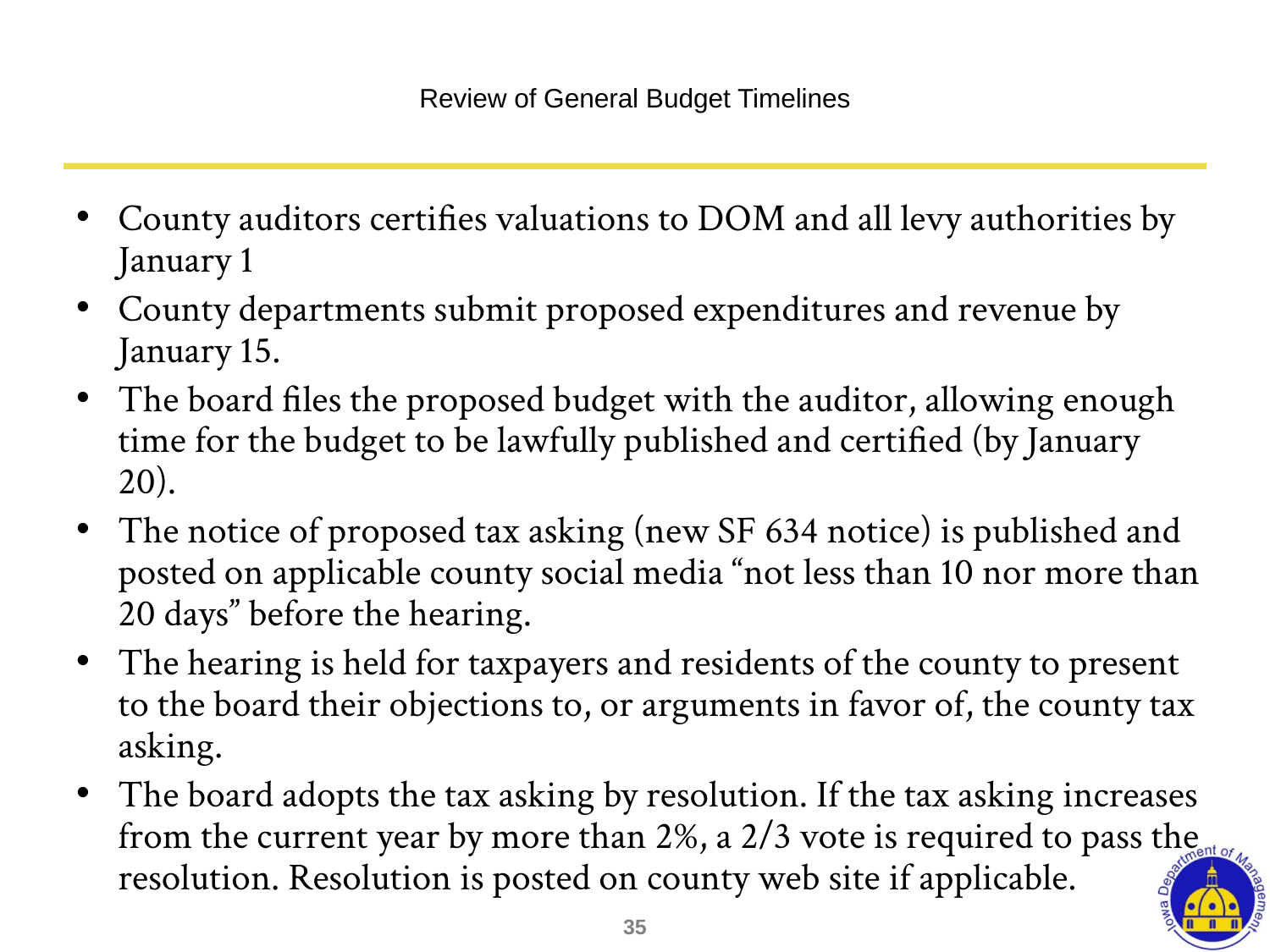

# Review of General Budget Timelines

County auditors certifies valuations to DOM and all levy authorities by January 1
County departments submit proposed expenditures and revenue by January 15.
The board files the proposed budget with the auditor, allowing enough time for the budget to be lawfully published and certified (by January 20).
The notice of proposed tax asking (new SF 634 notice) is published and posted on applicable county social media “not less than 10 nor more than 20 days” before the hearing.
The hearing is held for taxpayers and residents of the county to present to the board their objections to, or arguments in favor of, the county tax asking.
The board adopts the tax asking by resolution. If the tax asking increases from the current year by more than 2%, a 2/3 vote is required to pass the resolution. Resolution is posted on county web site if applicable.

35